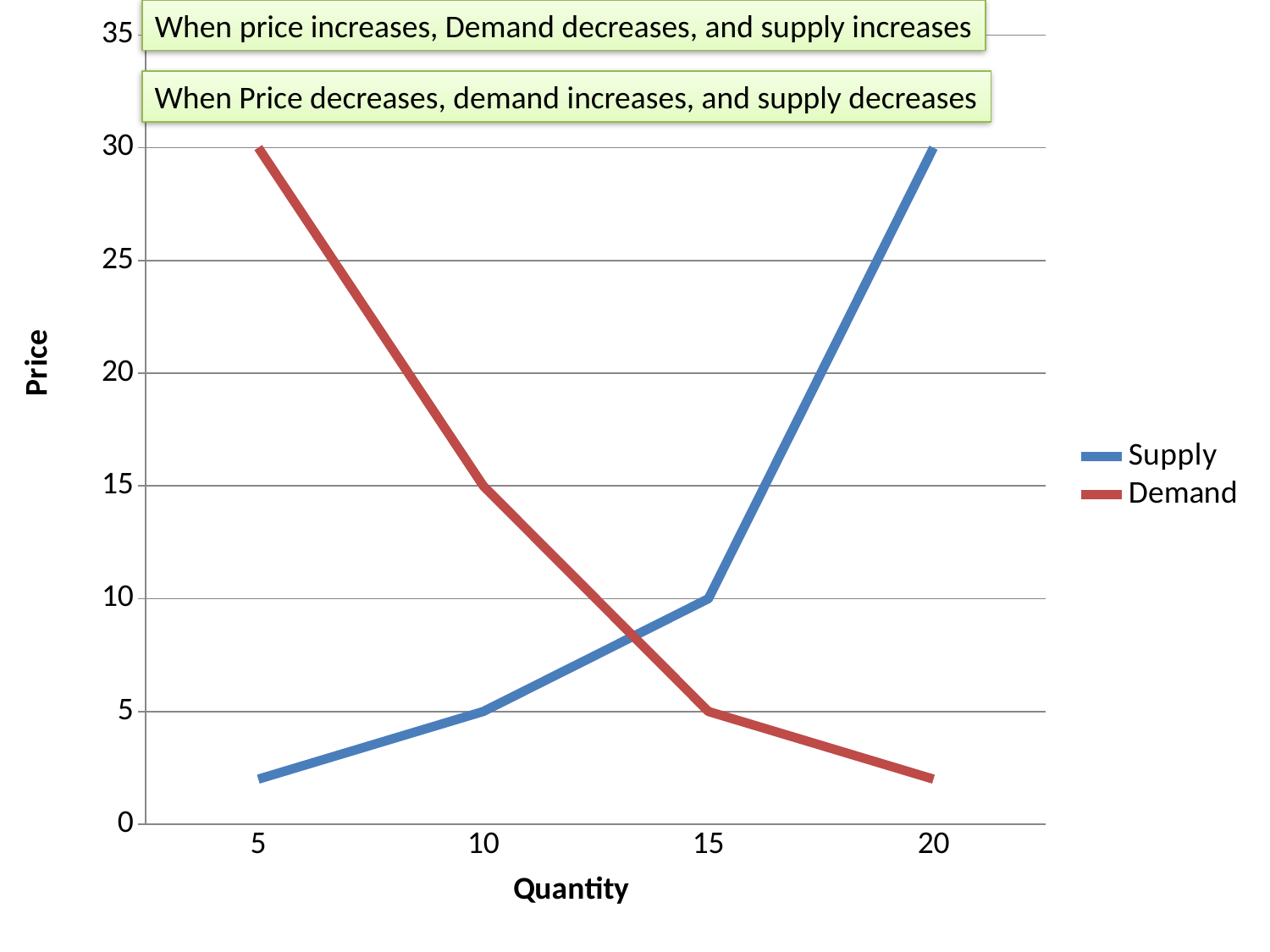

### Chart

| Category | Supply | Demand |
|---|---|---|
| 5 | 2.0 | 30.0 |
| 10 | 5.0 | 15.0 |
| 15 | 10.0 | 5.0 |
| 20 | 30.0 | 2.0 |
When price increases, Demand decreases, and supply increases
When Price decreases, demand increases, and supply decreases